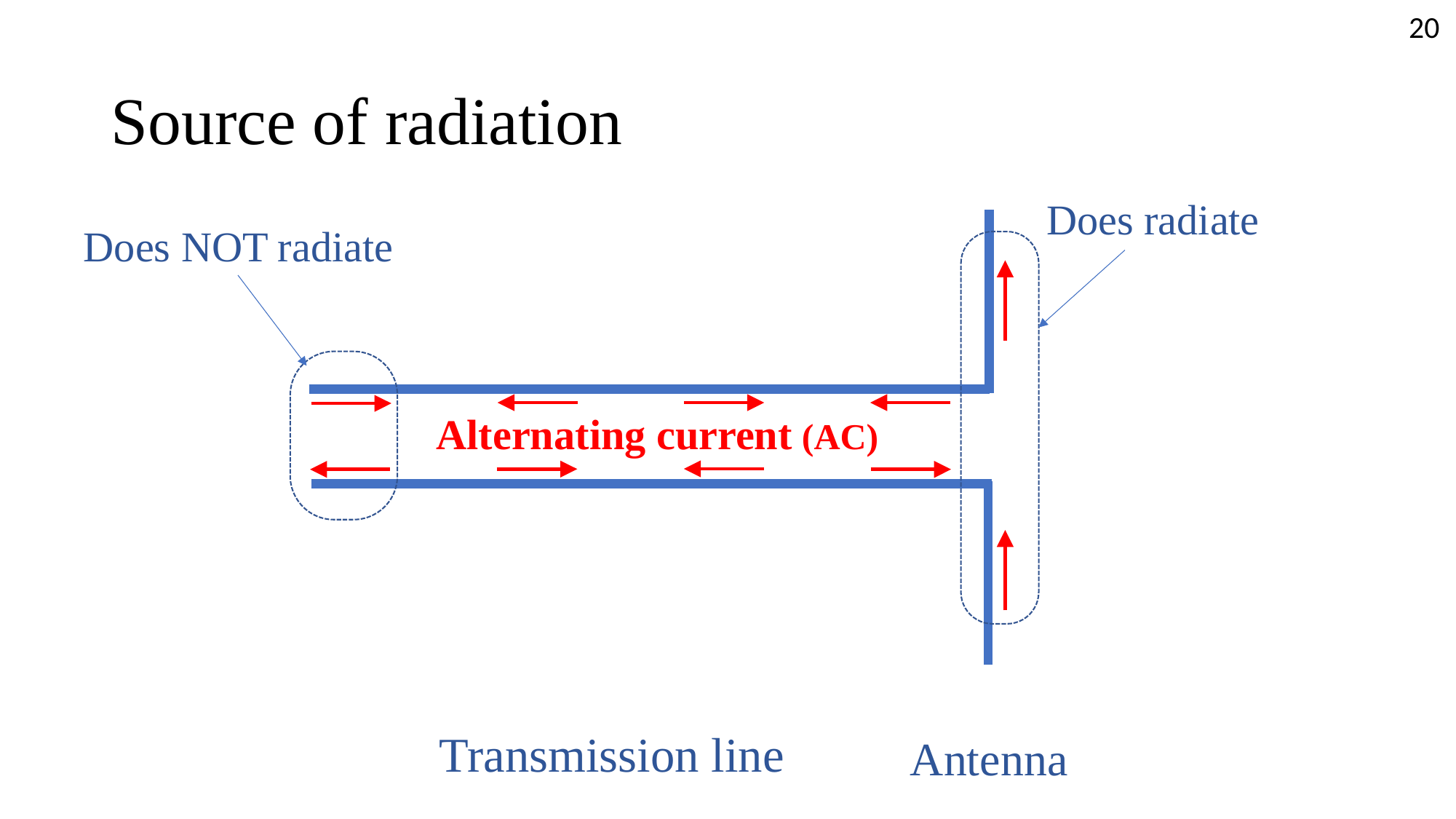

20
# Source of radiation
Does radiate
Does NOT radiate

Alternating current (AC)
Transmission line
Antenna